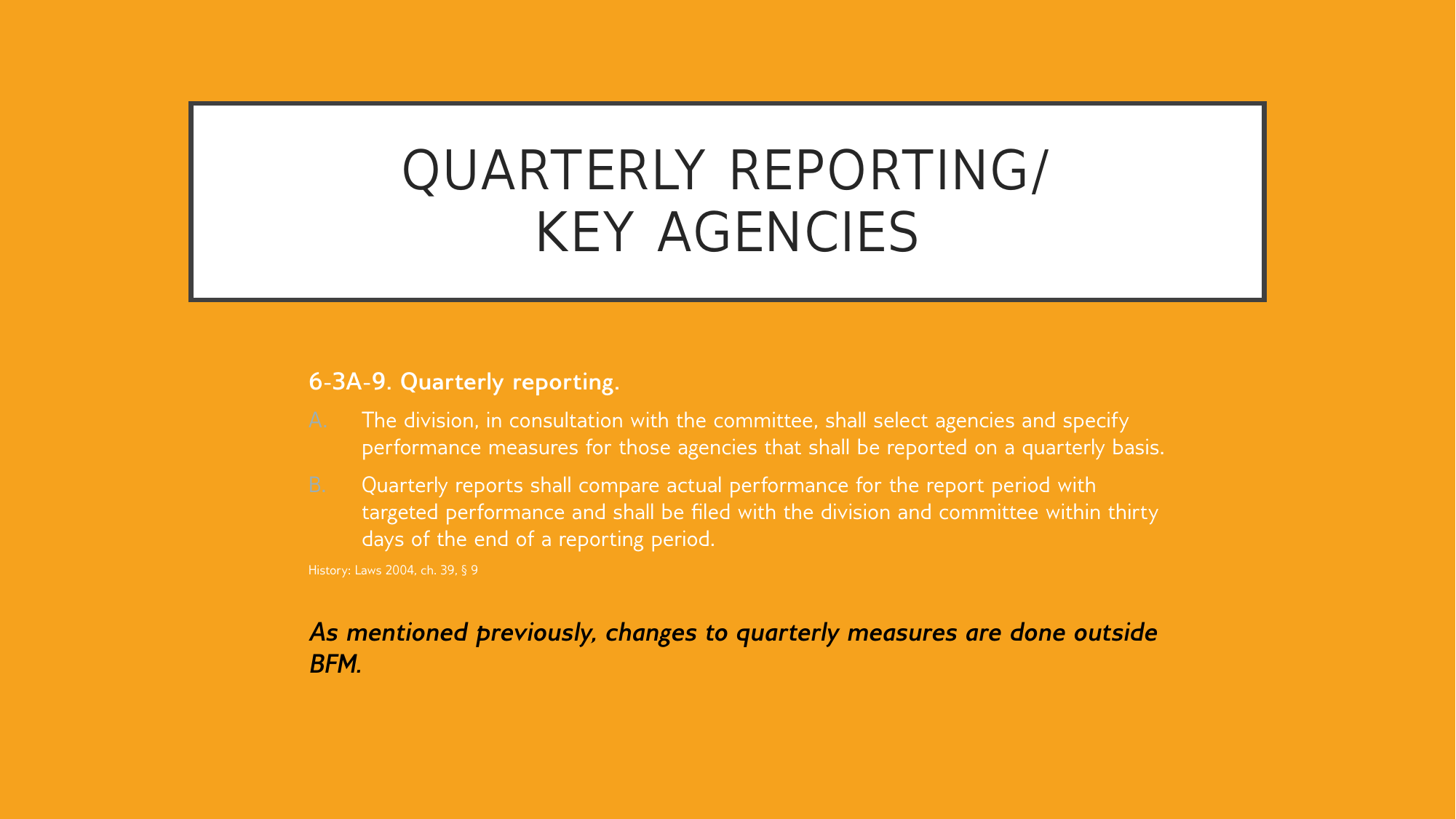

# Quarterly reporting/ key agencies
6-3A-9. Quarterly reporting.
The division, in consultation with the committee, shall select agencies and specify performance measures for those agencies that shall be reported on a quarterly basis.
Quarterly reports shall compare actual performance for the report period with targeted performance and shall be filed with the division and committee within thirty days of the end of a reporting period.
History: Laws 2004, ch. 39, § 9

As mentioned previously, changes to quarterly measures are done outside BFM.